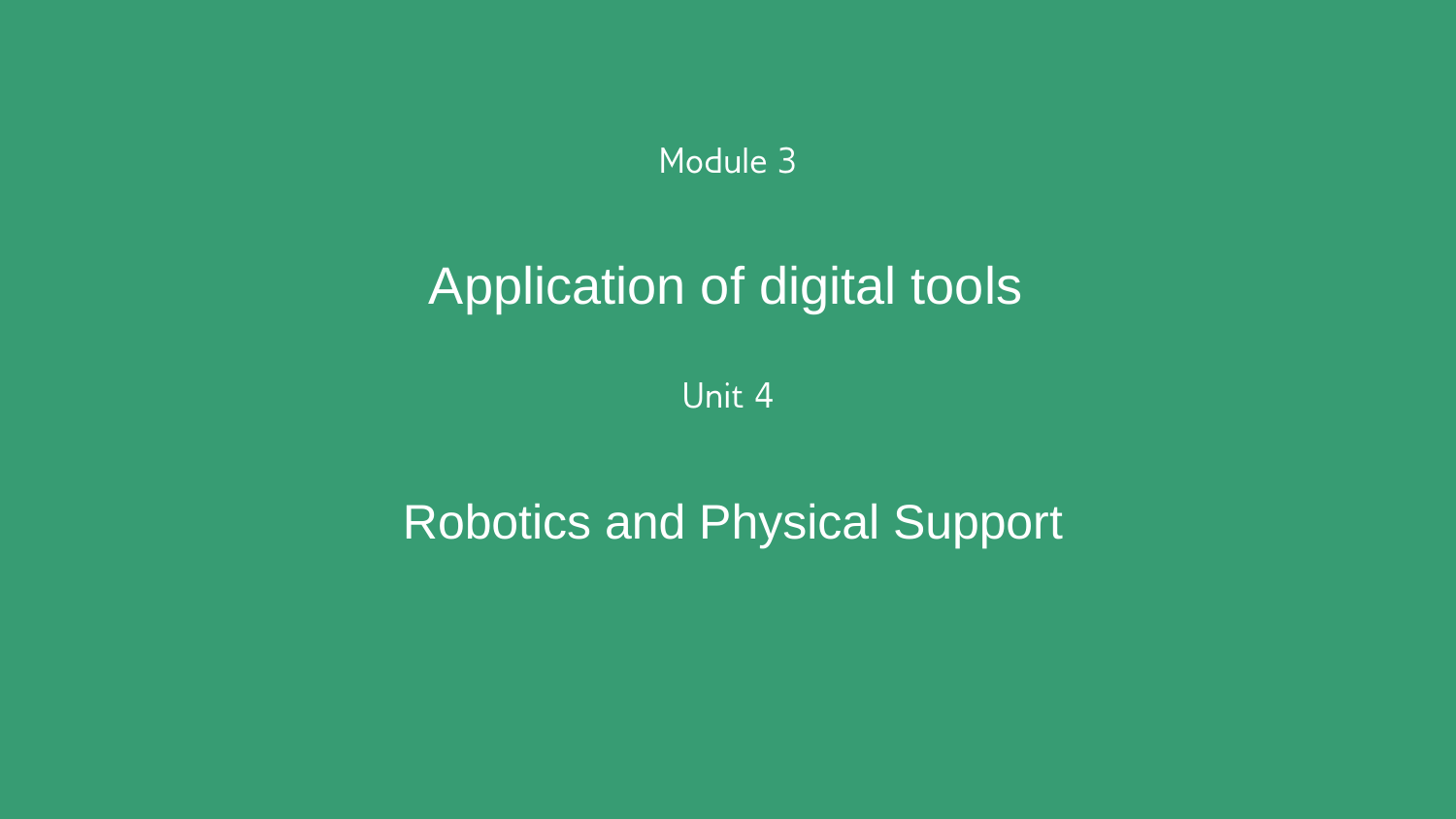

Module 3
Application of digital tools
Unit 4
 Robotics and Physical Support